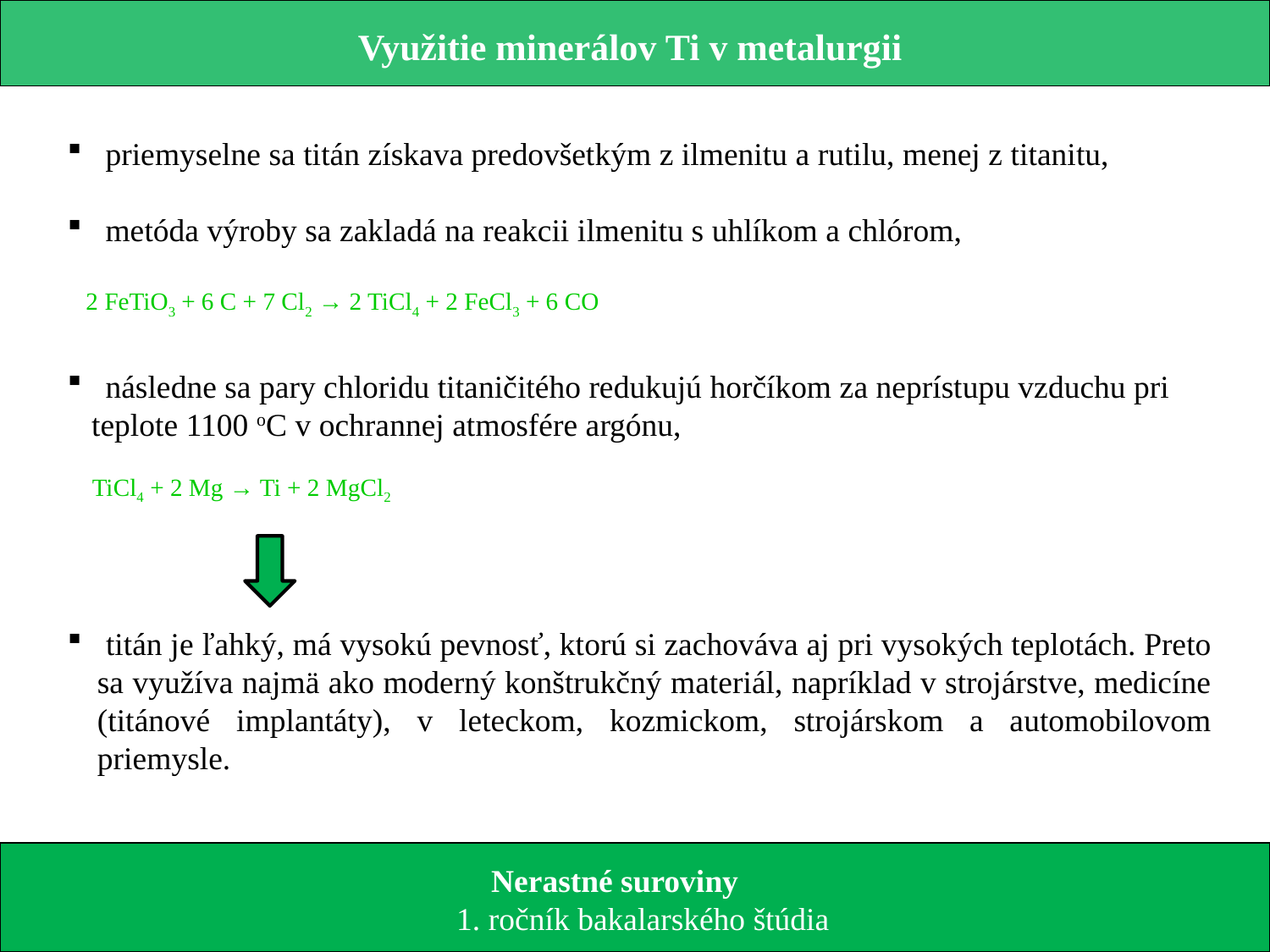

Využitie minerálov Ti v metalurgii

 priemyselne sa titán získava predovšetkým z ilmenitu a rutilu, menej z titanitu,

 metóda výroby sa zakladá na reakcii ilmenitu s uhlíkom a chlórom,

   2 FeTiO3 + 6 C + 7 Cl2 → 2 TiCl4 + 2 FeCl3 + 6 CO

 následne sa pary chloridu titaničitého redukujú horčíkom za neprístupu vzduchu pri
   teplote 1100 oC v ochrannej atmosfére argónu,

    TiCl4 + 2 Mg → Ti + 2 MgCl2

 titán je ľahký, má vysokú pevnosť, ktorú si zachováva aj pri vysokých teplotách. Preto sa využíva najmä ako moderný konštrukčný materiál, napríklad v strojárstve, medicíne (titánové implantáty), v leteckom, kozmickom, strojárskom a automobilovom priemysle.

  Nerastné suroviny
  1. ročník bakalarského štúdia